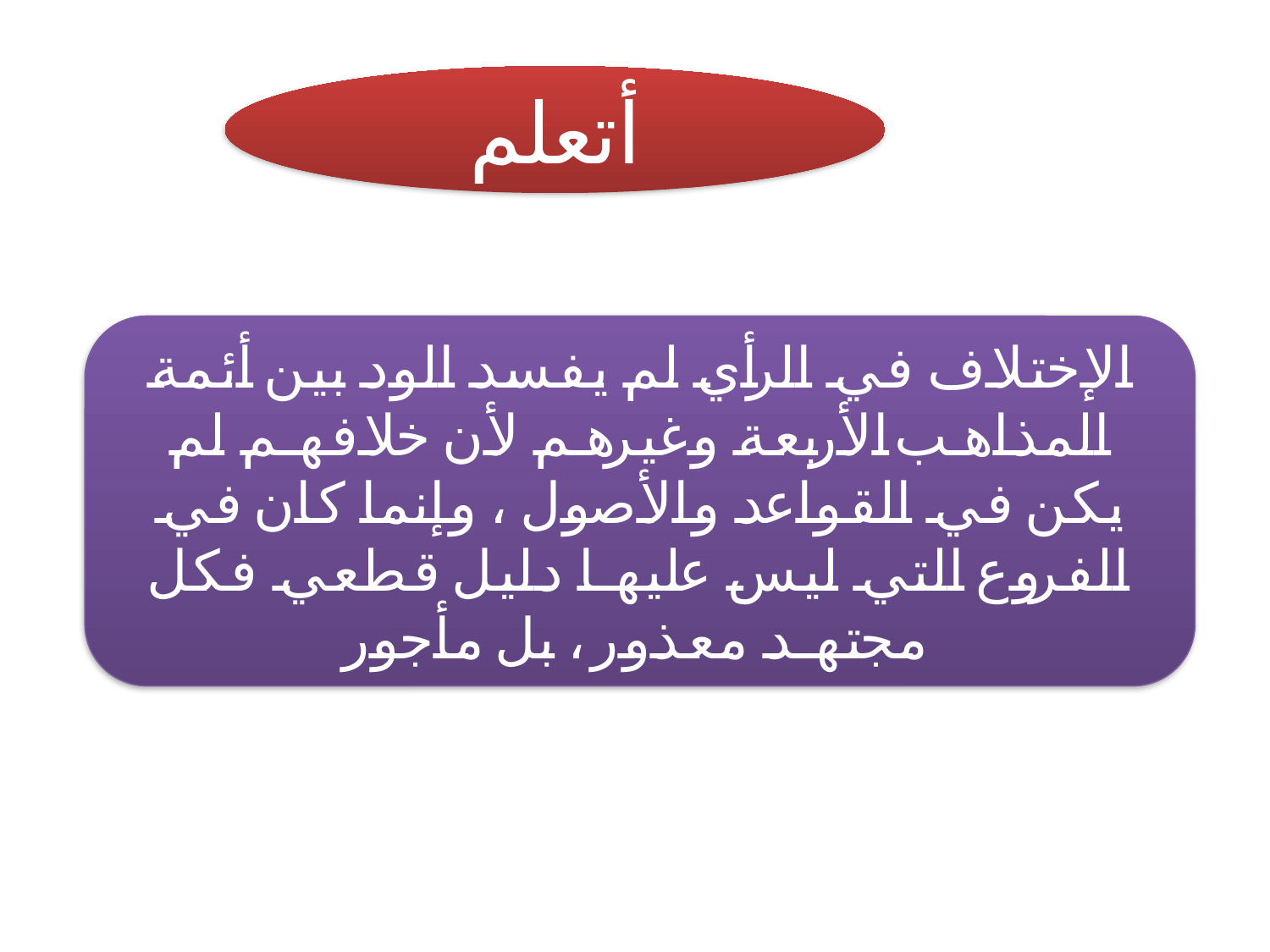

#
أتعلم

الإختلاف في الرأي لم يفسد الود بين أئمة المذاهب الأربعة وغيرهم لأن خلافهم لم يكن في القواعد والأصول ، وإنما كان في الفروع التي ليس عليها دليل قطعي فكل مجتهد معذور ، بل مأجور